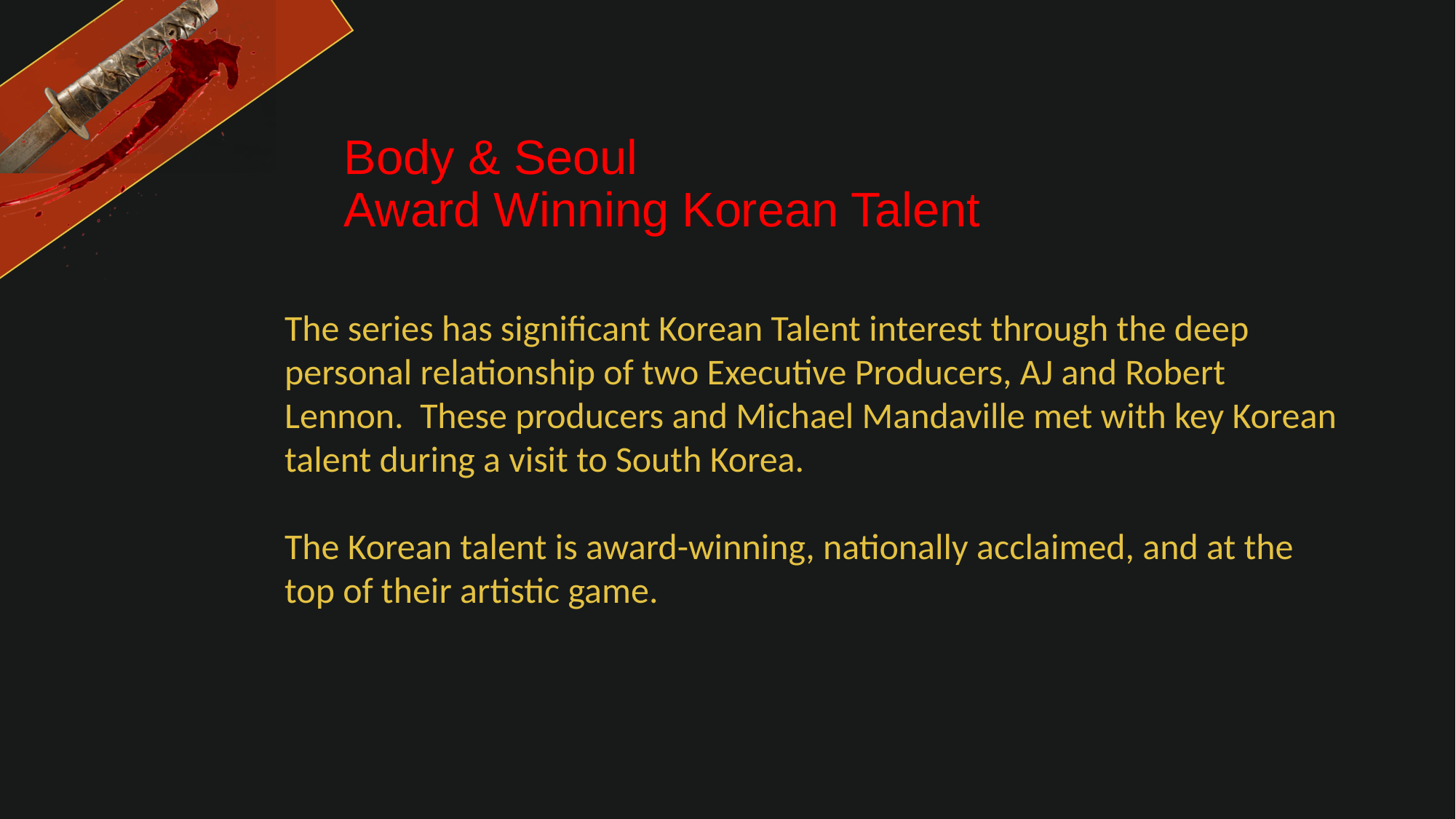

# Body & Seoul Award Winning Korean Talent
The series has significant Korean Talent interest through the deep personal relationship of two Executive Producers, AJ and Robert Lennon.  These producers and Michael Mandaville met with key Korean talent during a visit to South Korea.

The Korean talent is award-winning, nationally acclaimed, and at the top of their artistic game.